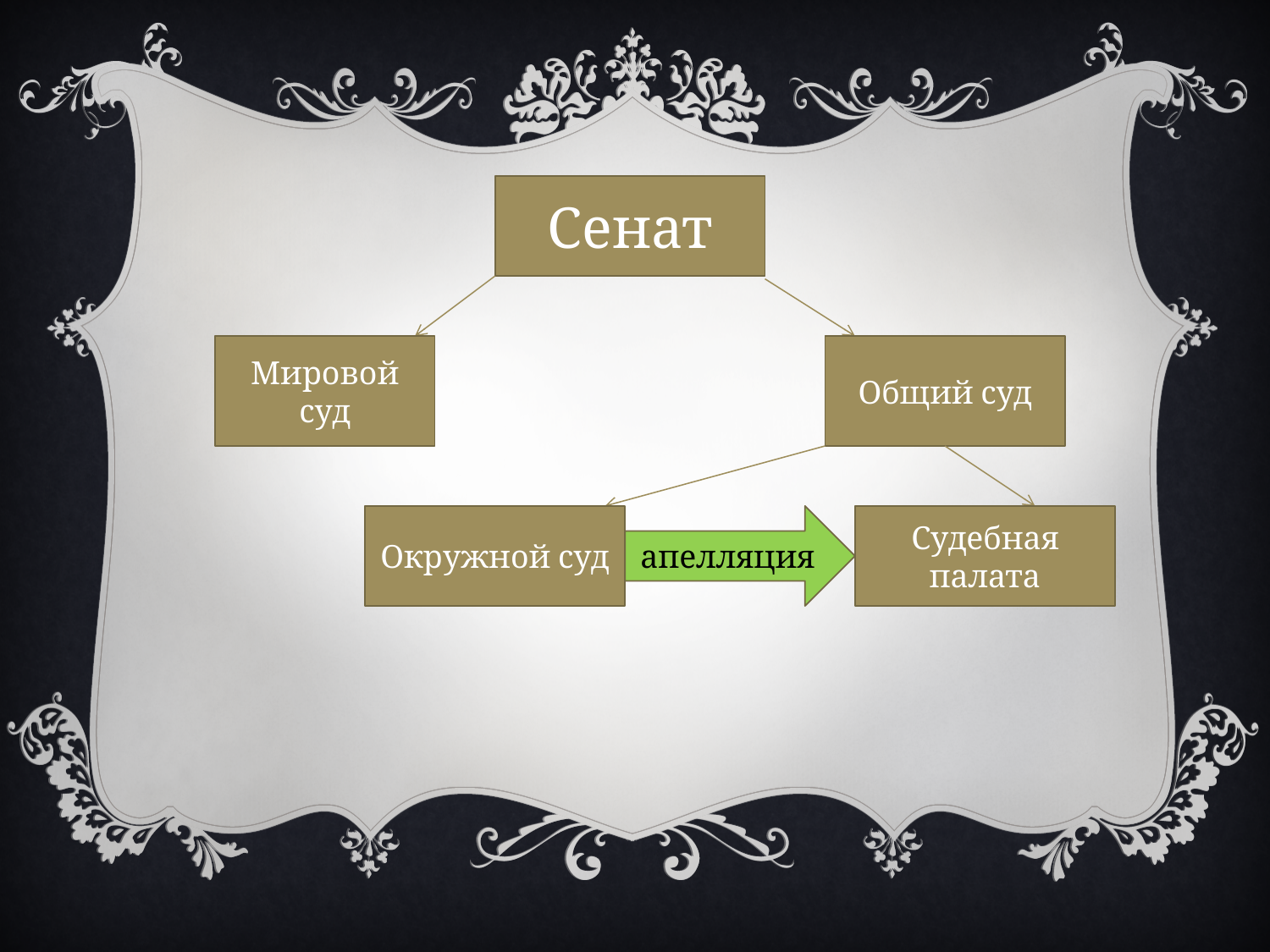

Сенат
Мировой суд
Общий суд
Окружной суд
апелляция
Судебная палата